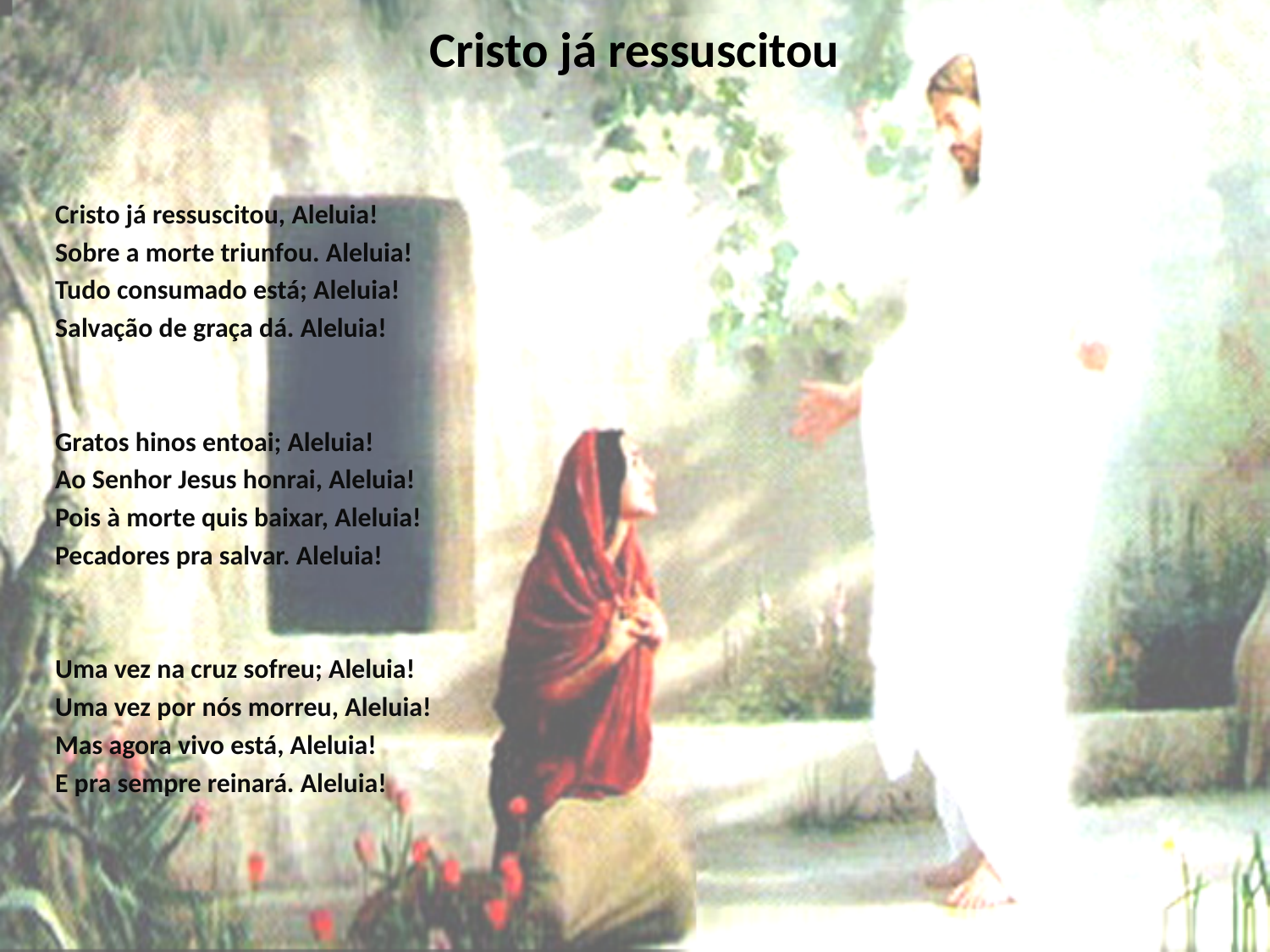

# Cristo já ressuscitou
Cristo já ressuscitou, Aleluia!
Sobre a morte triunfou. Aleluia!
Tudo consumado está; Aleluia!
Salvação de graça dá. Aleluia!

Gratos hinos entoai; Aleluia!
Ao Senhor Jesus honrai, Aleluia!
Pois à morte quis baixar, Aleluia!
Pecadores pra salvar. Aleluia!

Uma vez na cruz sofreu; Aleluia!
Uma vez por nós morreu, Aleluia!
Mas agora vivo está, Aleluia!
E pra sempre reinará. Aleluia!